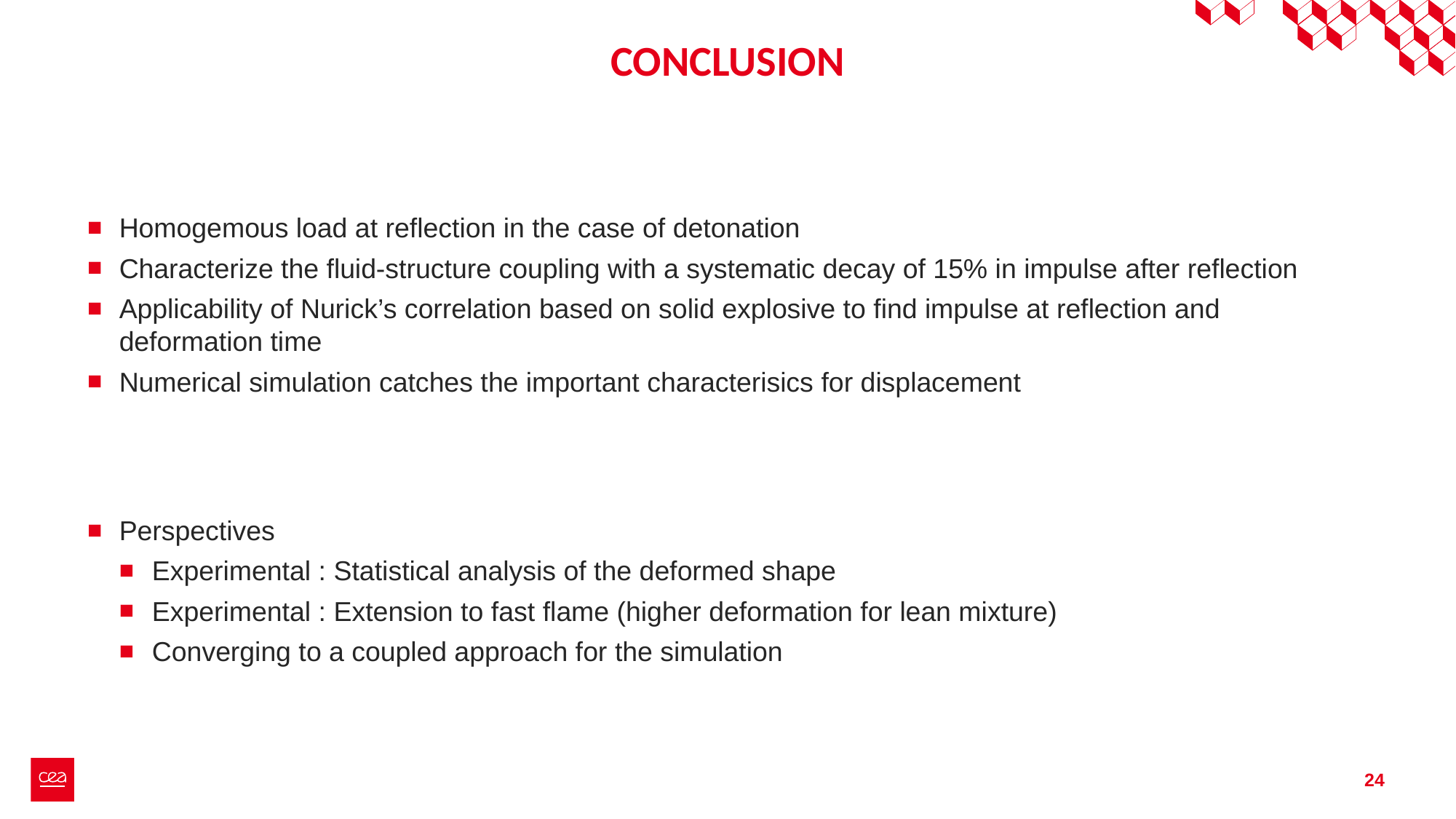

CONCLUSION

Homogemous load at reflection in the case of detonation
Characterize the fluid-structure coupling with a systematic decay of 15% in impulse after reflection
Applicability of Nurick’s correlation based on solid explosive to find impulse at reflection and deformation time
Numerical simulation catches the important characterisics for displacement

Perspectives
Experimental : Statistical analysis of the deformed shape
Experimental : Extension to fast flame (higher deformation for lean mixture)
Converging to a coupled approach for the simulation

24